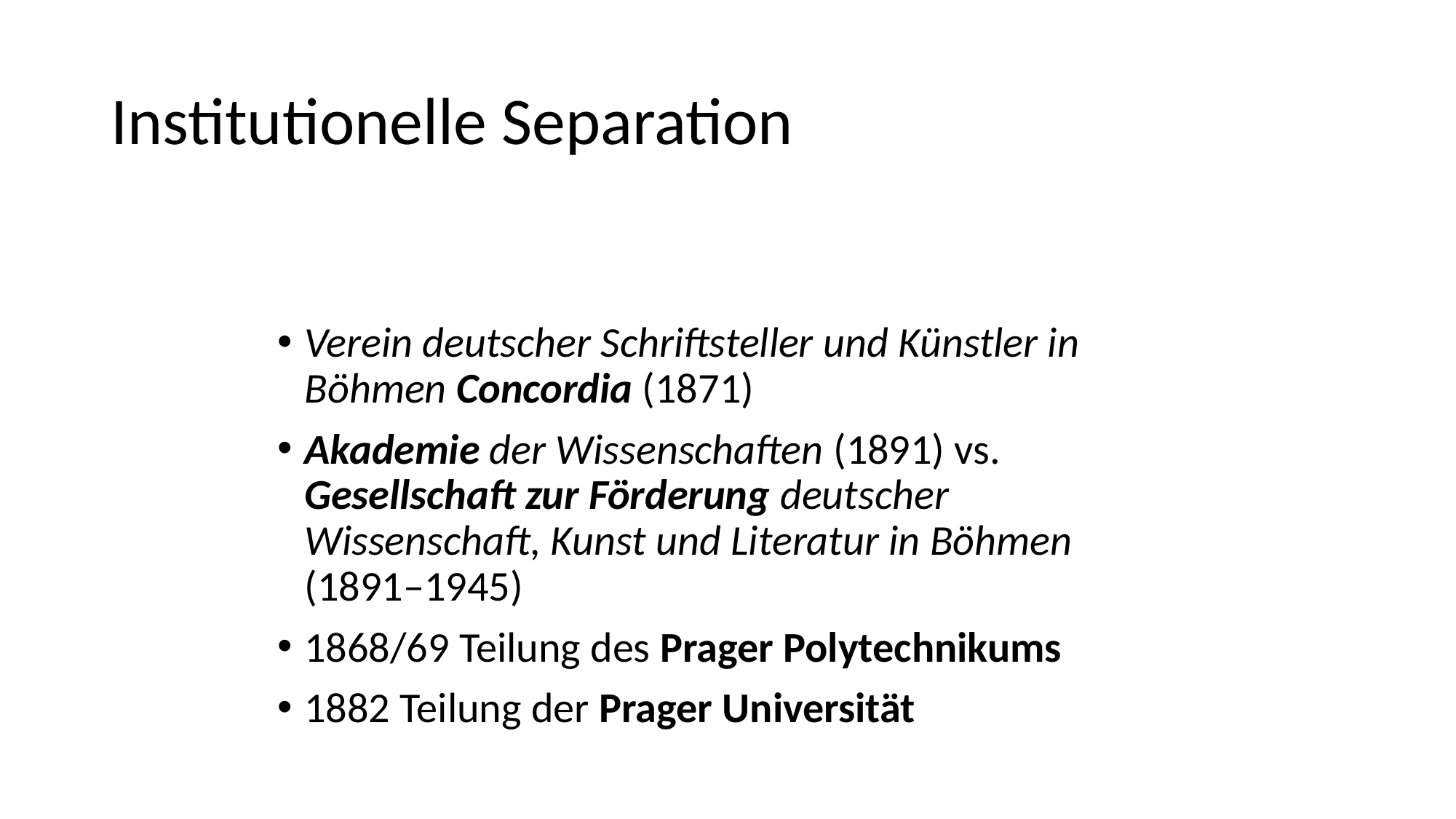

# Institutionelle Separation
Verein deutscher Schriftsteller und Künstler in Böhmen Concordia (1871)
Akademie der Wissenschaften (1891) vs. Gesellschaft zur Förderung deutscher Wissenschaft, Kunst und Literatur in Böhmen (1891–1945)
1868/69 Teilung des Prager Polytechnikums
1882 Teilung der Prager Universität